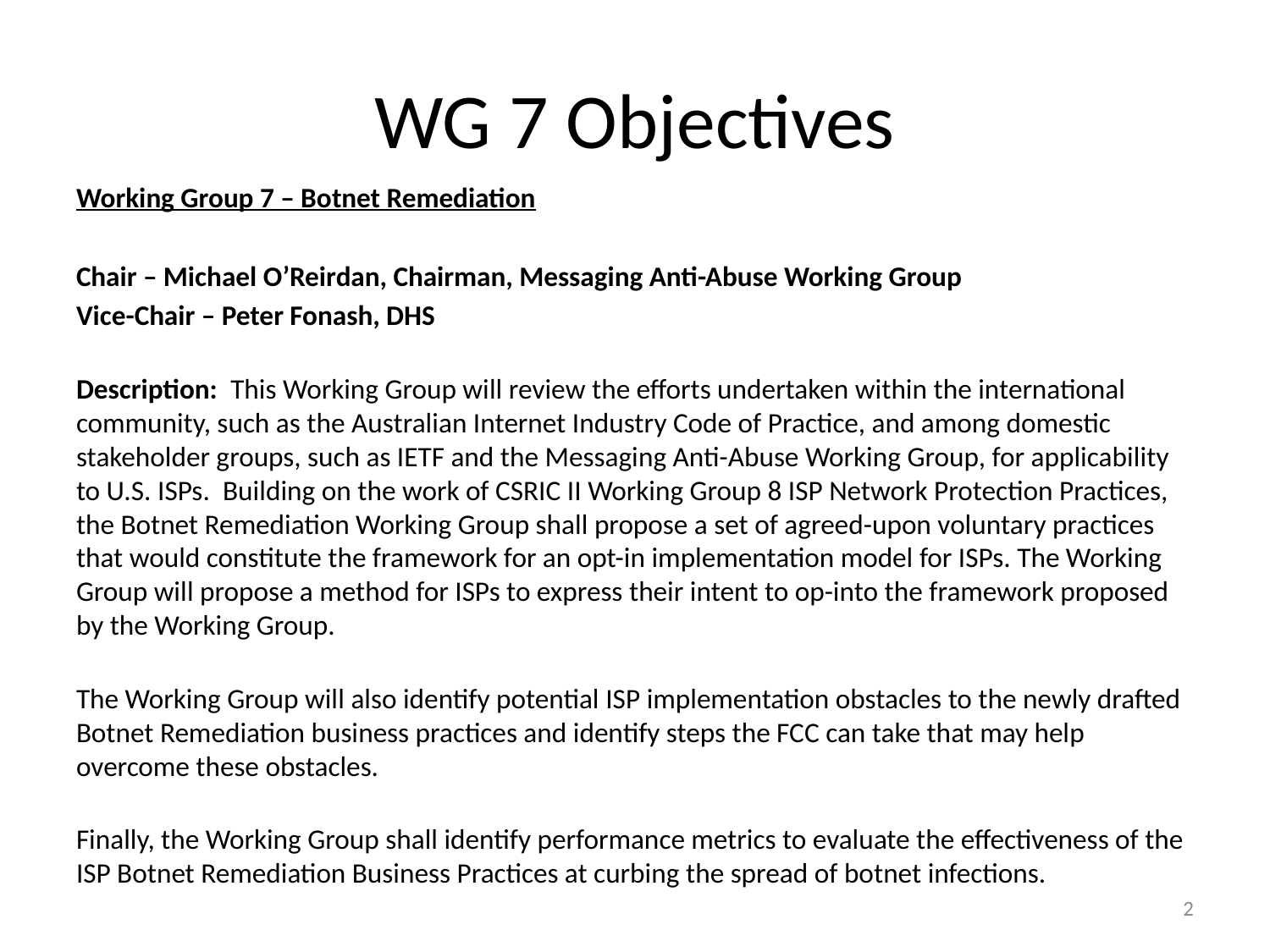

# WG 7 Objectives
Working Group 7 – Botnet Remediation

Chair – Michael O’Reirdan, Chairman, Messaging Anti-Abuse Working Group
Vice-Chair – Peter Fonash, DHS
Description:  This Working Group will review the efforts undertaken within the international community, such as the Australian Internet Industry Code of Practice, and among domestic stakeholder groups, such as IETF and the Messaging Anti-Abuse Working Group, for applicability to U.S. ISPs.  Building on the work of CSRIC II Working Group 8 ISP Network Protection Practices, the Botnet Remediation Working Group shall propose a set of agreed-upon voluntary practices that would constitute the framework for an opt-in implementation model for ISPs. The Working Group will propose a method for ISPs to express their intent to op-into the framework proposed by the Working Group.
The Working Group will also identify potential ISP implementation obstacles to the newly drafted Botnet Remediation business practices and identify steps the FCC can take that may help overcome these obstacles.
Finally, the Working Group shall identify performance metrics to evaluate the effectiveness of the ISP Botnet Remediation Business Practices at curbing the spread of botnet infections.

2